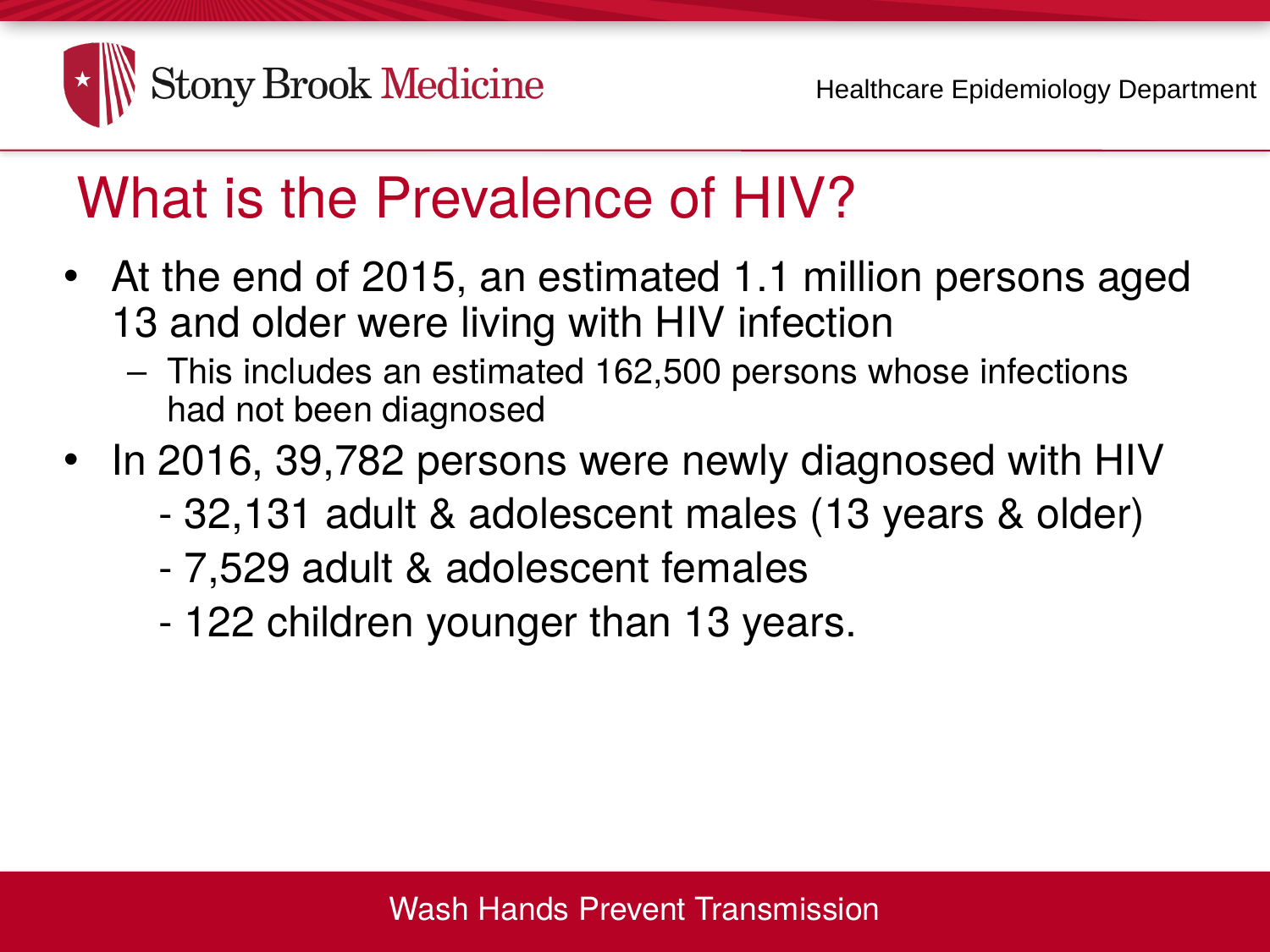

Healthcare Epidemiology Department
What is the Prevalence of HIV?
What is the Prevalence of HIV?
At the end of 2015, an estimated 1.1 million persons aged 13 and older were living with HIV infection
This includes an estimated 162,500 persons whose infections had not been diagnosed
In 2016, 39,782 persons were newly diagnosed with HIV
        - 32,131 adult & adolescent males (13 years & older)
        - 7,529 adult & adolescent females
        - 122 children younger than 13 years.

Wash Hands Prevent Transmission